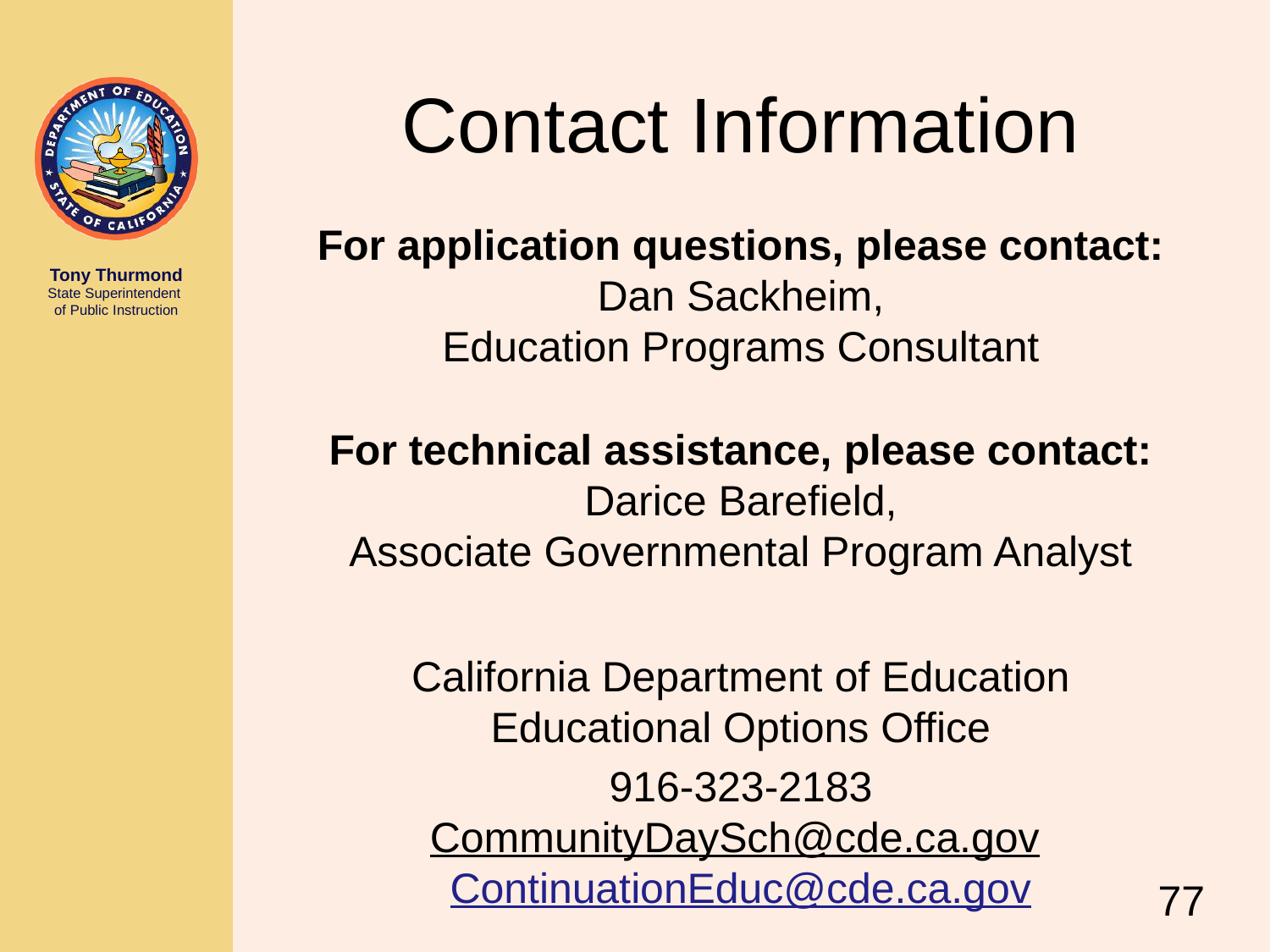

# Contact Information
For application questions, please contact:
Dan Sackheim,
Education Programs Consultant
For technical assistance, please contact:
Darice Barefield,
Associate Governmental Program Analyst
California Department of Education
Educational Options Office
916-323-2183
CommunityDaySch@cde.ca.gov
ContinuationEduc@cde.ca.gov

77